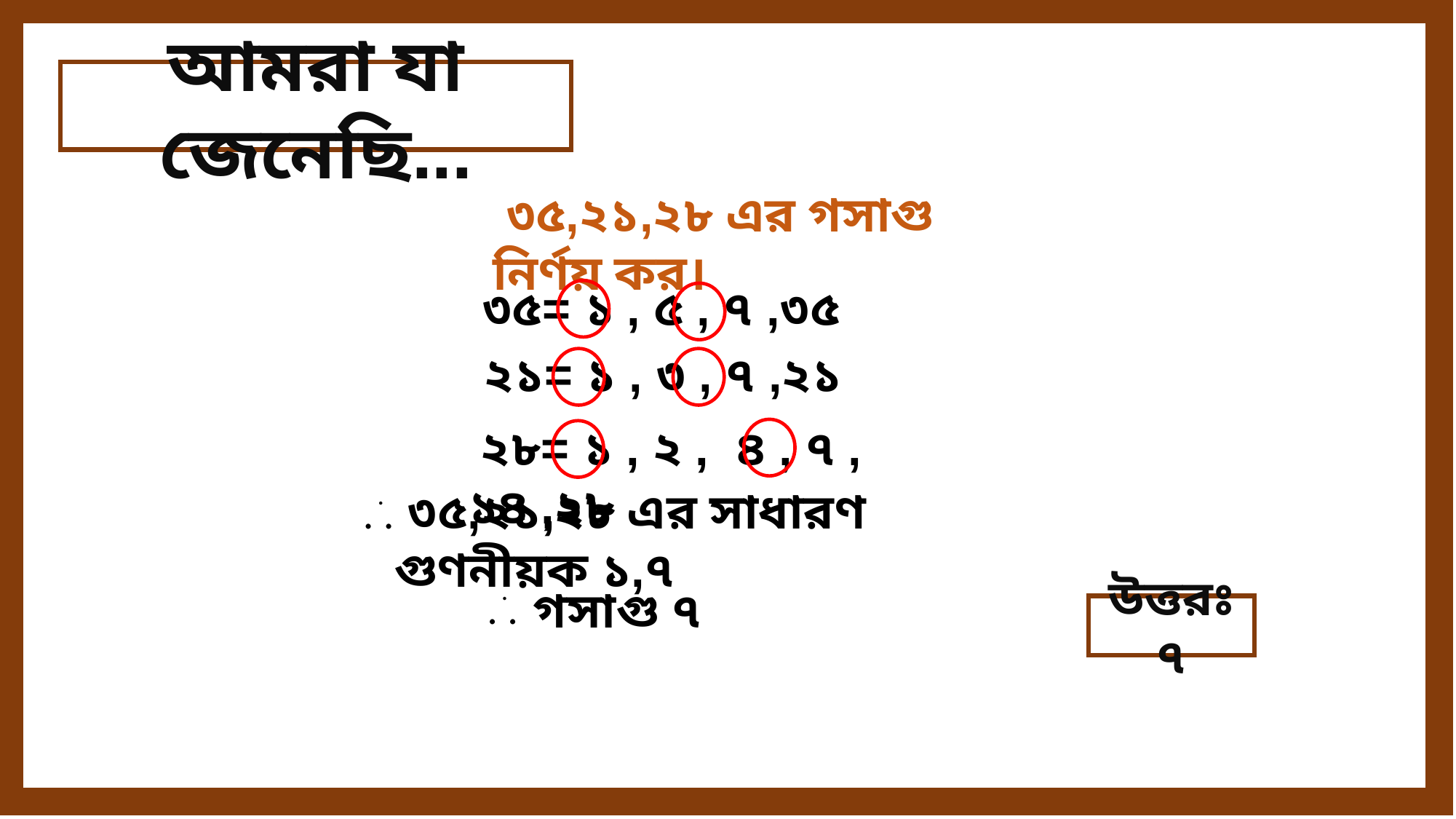

আমরা যা জেনেছি...
 ৩৫,২১,২৮ এর গসাগু নির্ণয় কর।
 ৩৫= ১ , ৫ , ৭ ,৩৫

 ২১= ১ , ৩ , ৭ ,২১

 ২৮= ১ , ২ ,  ৪ , ৭ , ১৪ ,২৮

 ৩৫,২১,২৮ এর সাধারণ গুণনীয়ক ১,৭
.
. .
.
. .
    গসাগু ৭
উত্তরঃ ৭